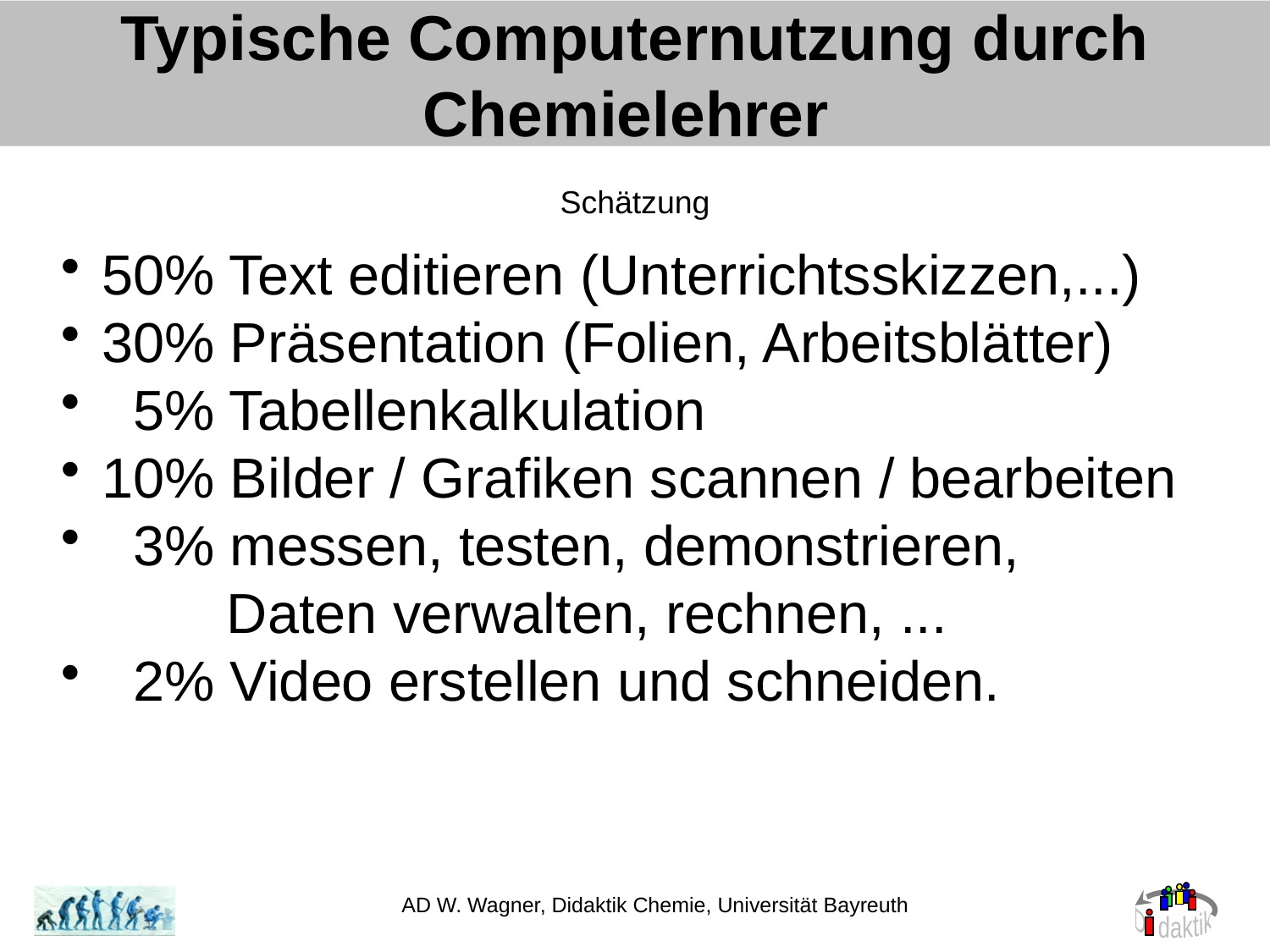

# Typische Computernutzung durch Chemielehrer
Schätzung
50% Text editieren (Unterrichtsskizzen,...)
30% Präsentation (Folien, Arbeitsblätter)
  5% Tabellenkalkulation
10% Bilder / Grafiken scannen / bearbeiten
  3% messen, testen, demonstrieren,
        Daten verwalten, rechnen, ...
  2% Video erstellen und schneiden.
AD W. Wagner, Didaktik Chemie, Universität Bayreuth